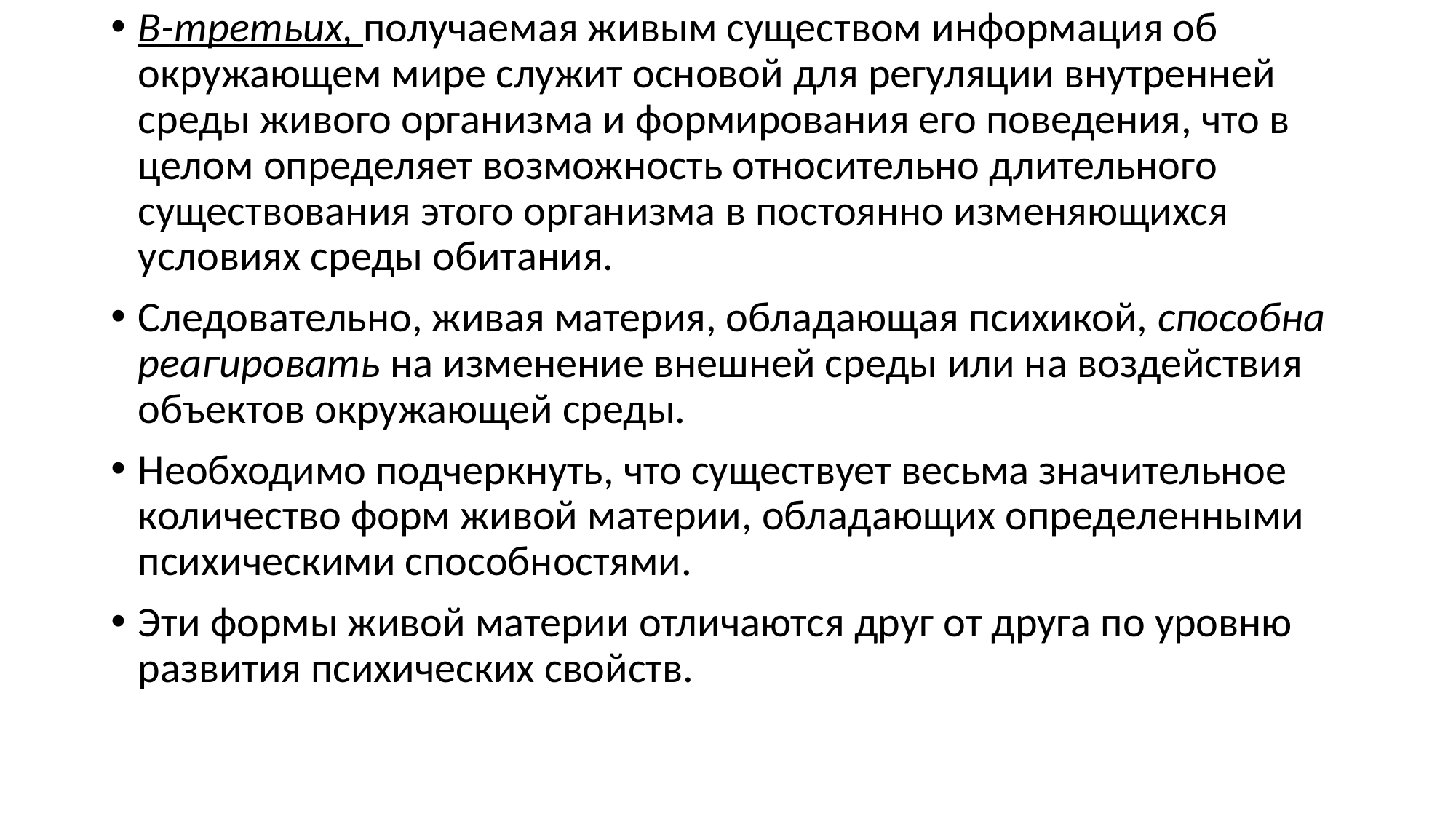

В-третьих, получаемая живым существом информация об окружающем мире служит основой для регуляции внутренней среды живого организма и формирования его поведения, что в целом определяет возможность относительно длительного существования этого организма в постоянно изменяющихся условиях среды обитания.
Следовательно, живая материя, обладающая психикой, способна реагировать на изменение внешней среды или на воздействия объектов окружающей среды.
Необходимо подчеркнуть, что существует весьма значительное количество форм живой материи, обладающих определенными психическими способностями.
Эти формы живой материи отличаются друг от друга по уровню развития психических свойств.